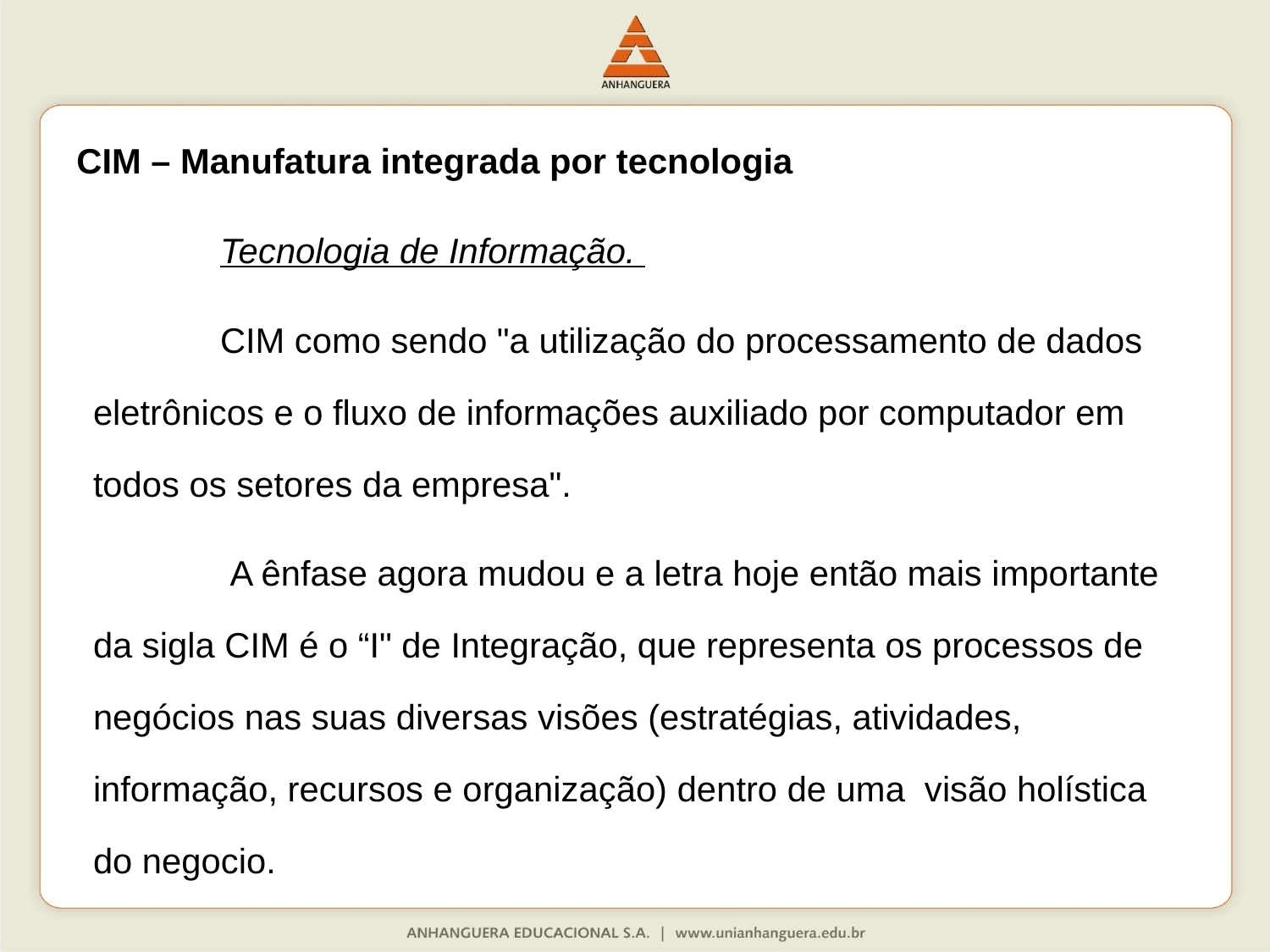

CIM – Manufatura integrada por tecnologia
	Tecnologia de Informação.
	CIM como sendo "a utilização do processamento de dados eletrônicos e o fluxo de informações auxiliado por computador em todos os setores da empresa".
	 A ênfase agora mudou e a letra hoje então mais importante da sigla CIM é o “I" de Integração, que representa os processos de negócios nas suas diversas visões (estratégias, atividades, informação, recursos e organização) dentro de uma  visão holística do negocio.